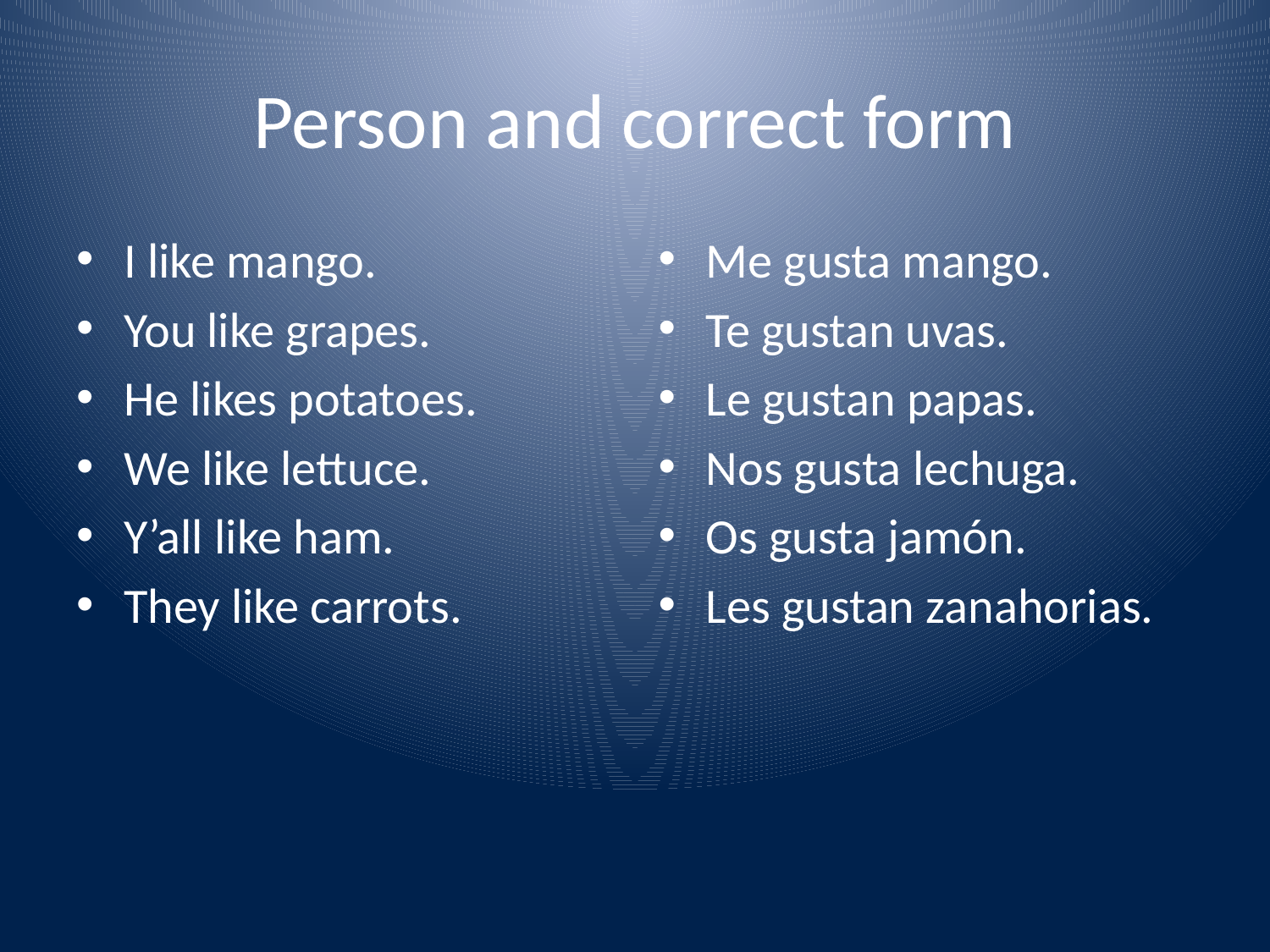

# Person and correct form
I like mango.
You like grapes.
He likes potatoes.
We like lettuce.
Y’all like ham.
They like carrots.
Me gusta mango.
Te gustan uvas.
Le gustan papas.
Nos gusta lechuga.
Os gusta jamón.
Les gustan zanahorias.